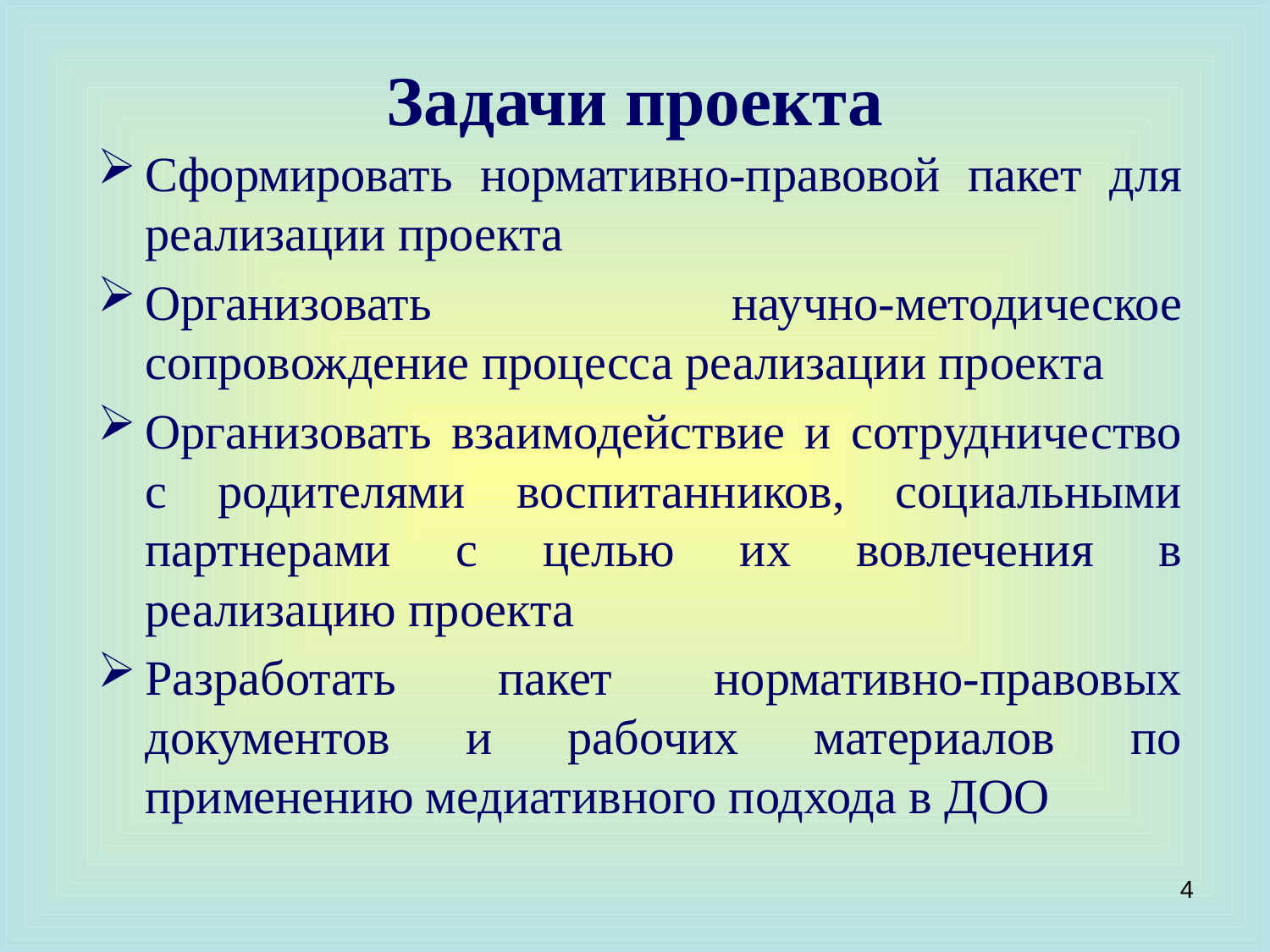

# Задачи проекта
Сформировать нормативно-правовой пакет для реализации проекта
Организовать научно-методическое сопровождение процесса реализации проекта
Организовать взаимодействие и сотрудничество с родителями воспитанников, социальными партнерами с целью их вовлечения в реализацию проекта
Разработать пакет нормативно-правовых документов и рабочих материалов по применению медиативного подхода в ДОО

4